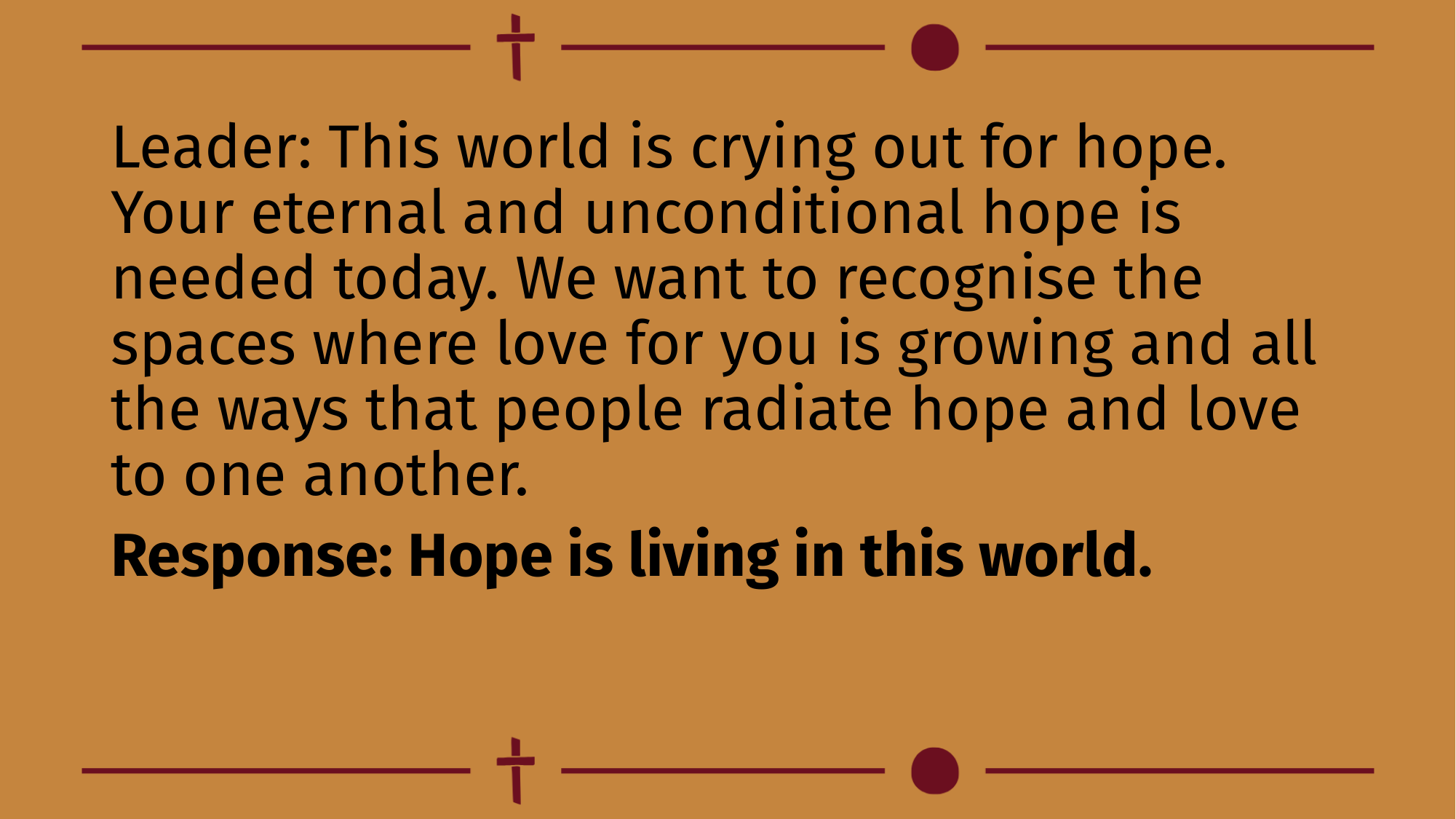

Leader: This world is crying out for hope. Your eternal and unconditional hope is needed today. We want to recognise the spaces where love for you is growing and all the ways that people radiate hope and love to one another.
Response: Hope is living in this world.